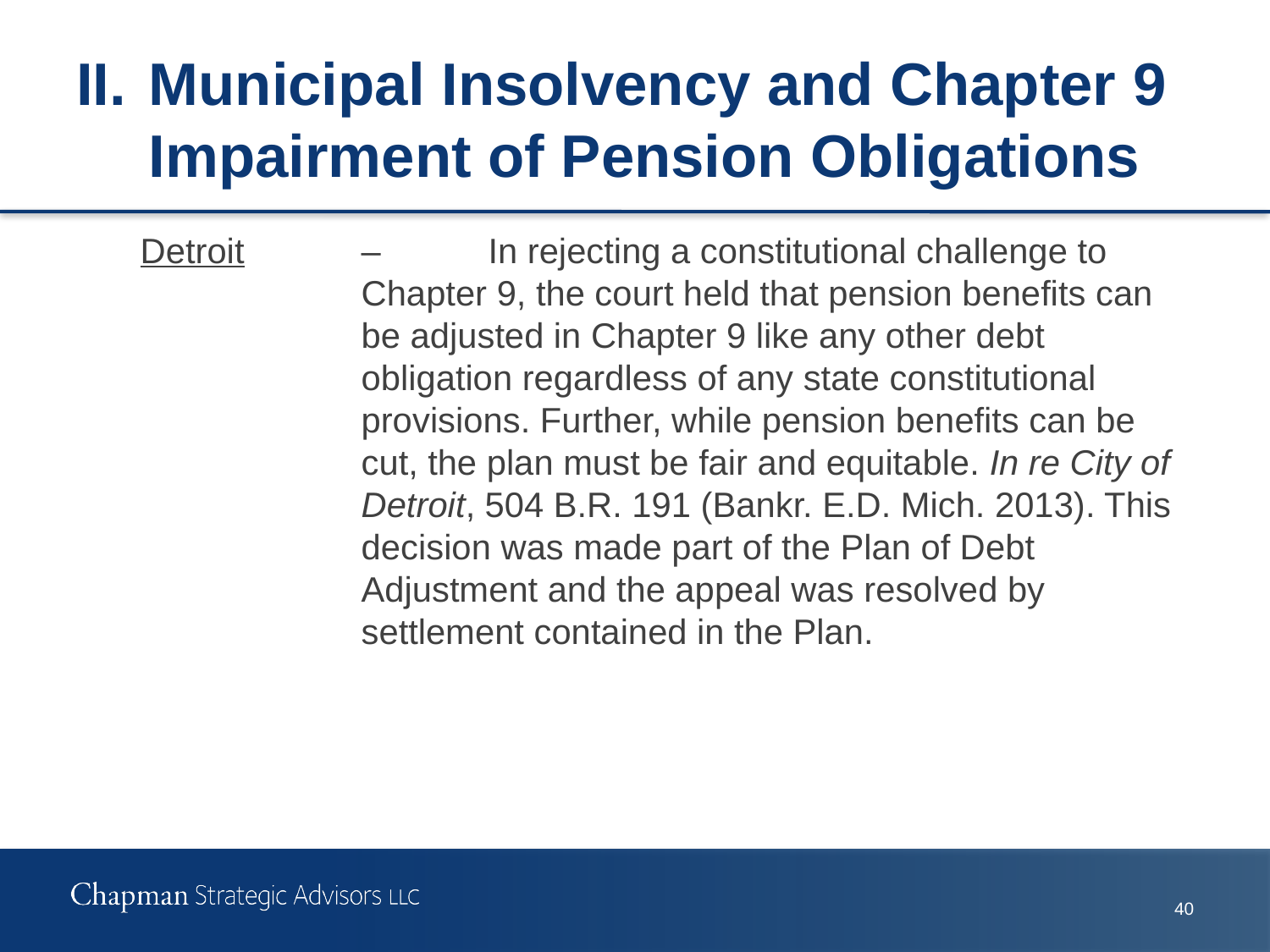

# II.	Municipal Insolvency and Chapter 9 Impairment of Pension Obligations
Detroit	–	In rejecting a constitutional challenge to Chapter 9, the court held that pension benefits can be adjusted in Chapter 9 like any other debt obligation regardless of any state constitutional provisions. Further, while pension benefits can be cut, the plan must be fair and equitable. In re City of Detroit, 504 B.R. 191 (Bankr. E.D. Mich. 2013). This decision was made part of the Plan of Debt Adjustment and the appeal was resolved by settlement contained in the Plan.
40